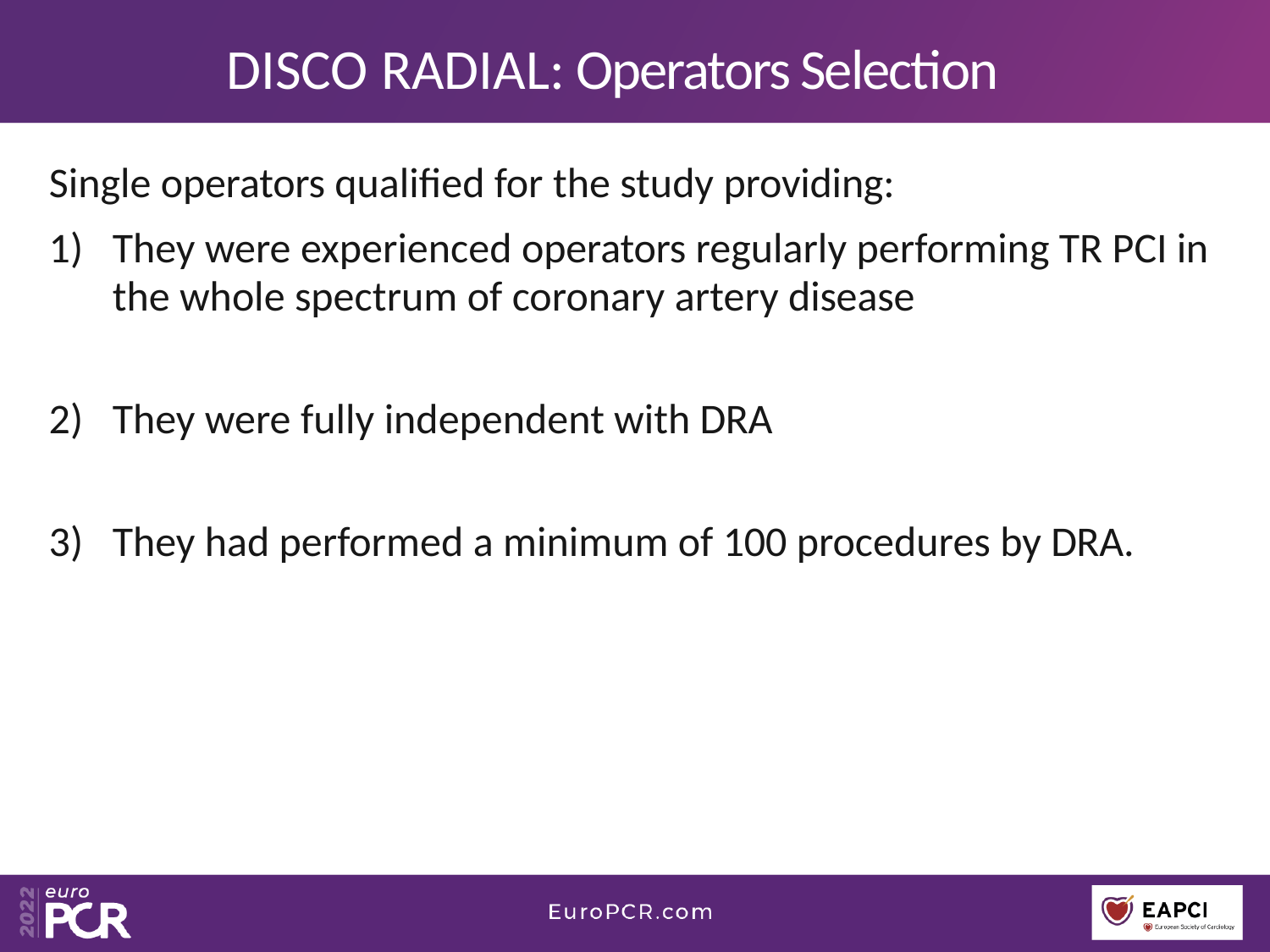

# DISCO RADIAL: Operators Selection
Single operators qualified for the study providing:
They were experienced operators regularly performing TR PCI in
the whole spectrum of coronary artery disease

They were fully independent with DRA

They had performed a minimum of 100 procedures by DRA.